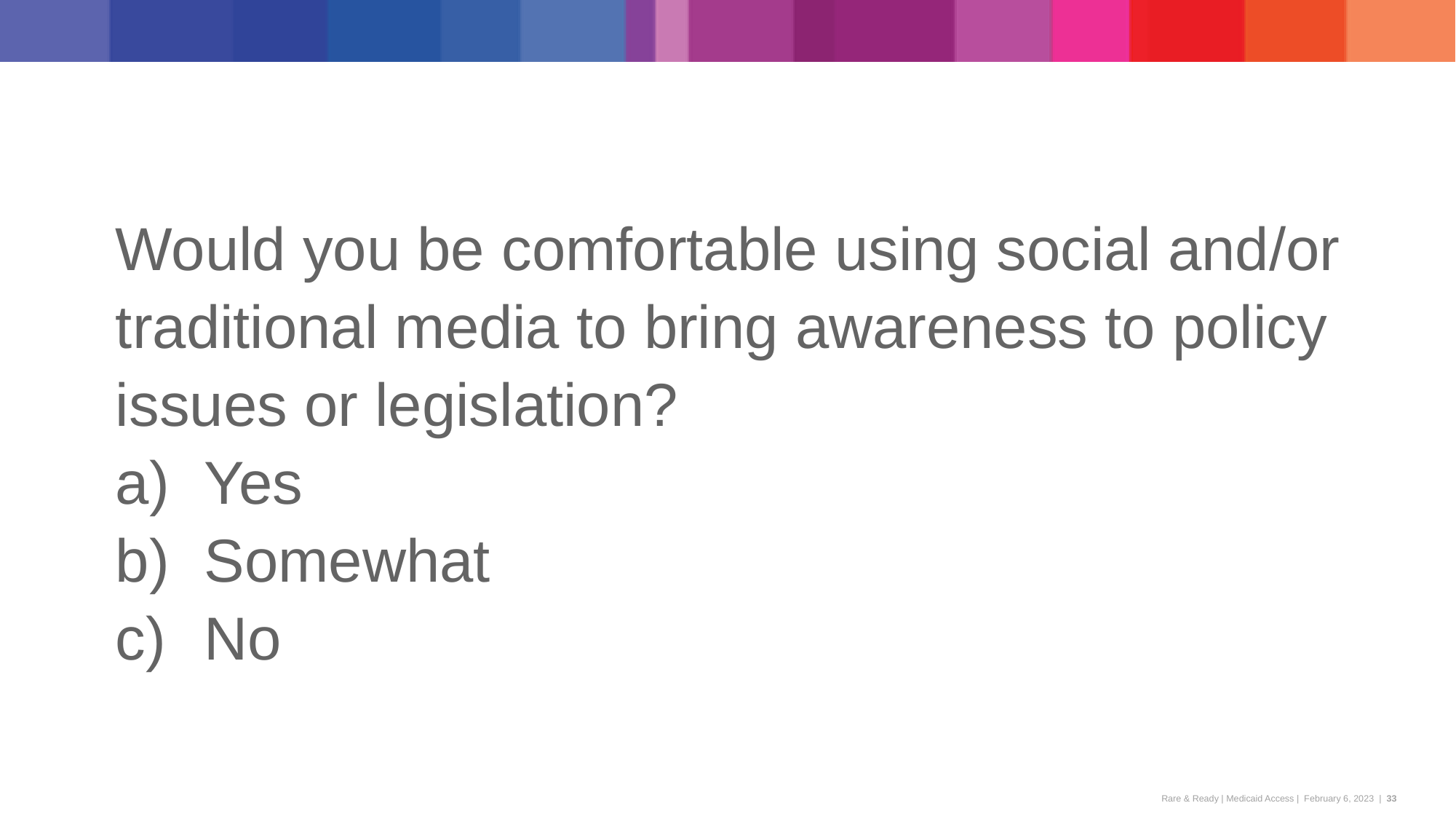

Would you be comfortable using social and/or traditional media to bring awareness to policy issues or legislation?
Yes
Somewhat
No